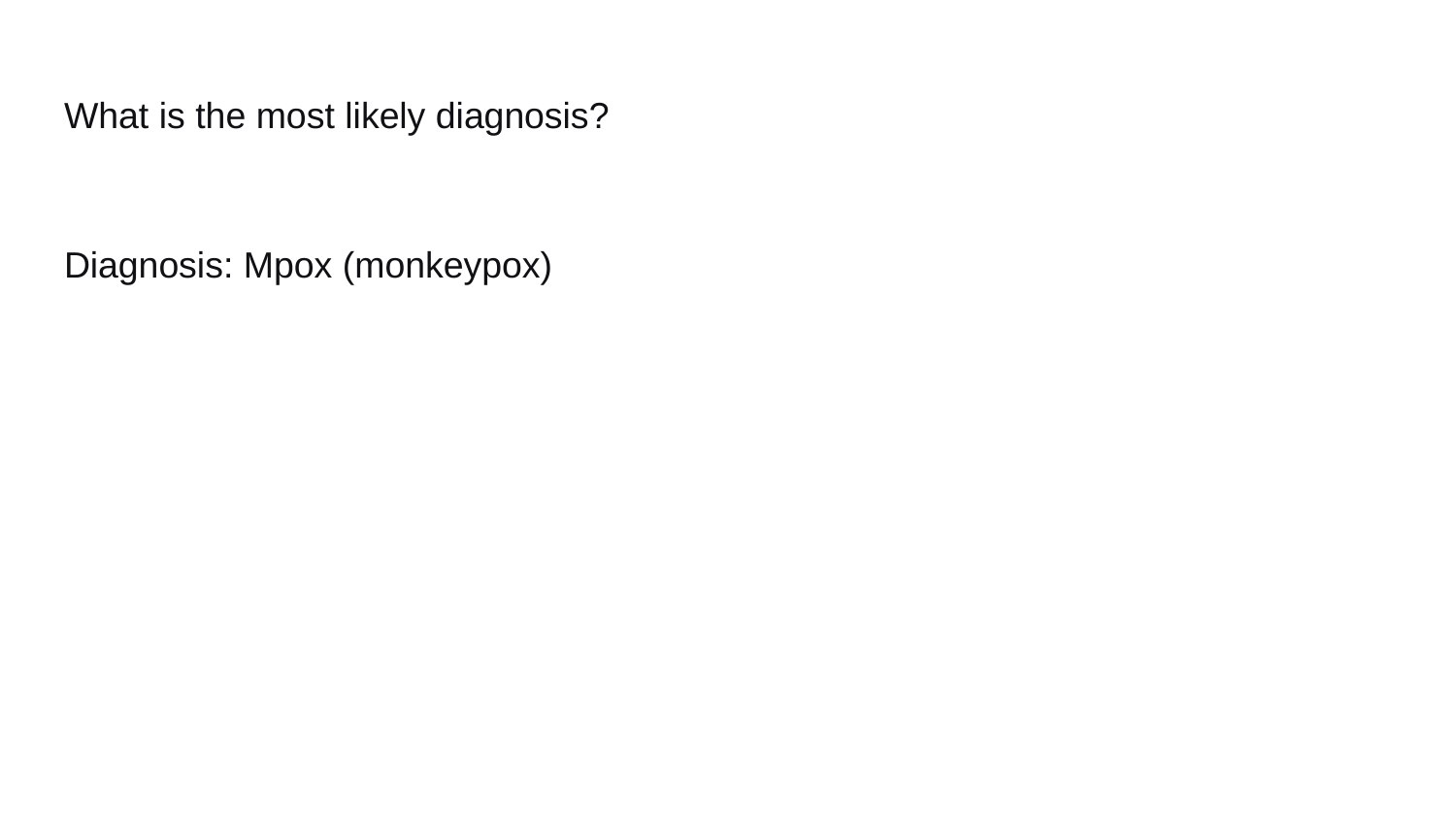

# What is the most likely diagnosis?
Diagnosis: Mpox (monkeypox)